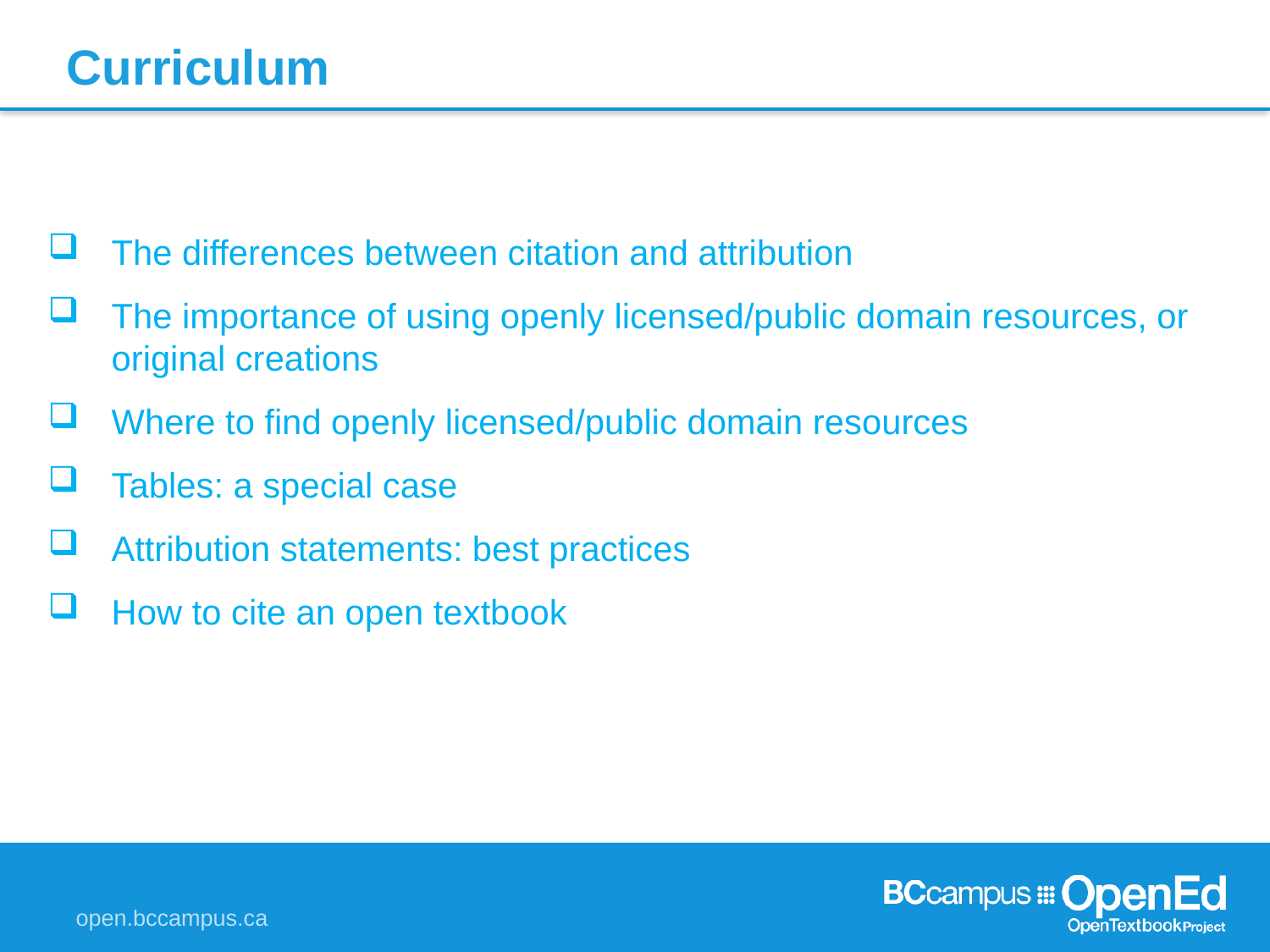

Curriculum

The differences between citation and attribution

The importance of using openly licensed/public domain resources, or original creations

Where to find openly licensed/public domain resources

Tables: a special case

Attribution statements: best practices

How to cite an open textbook